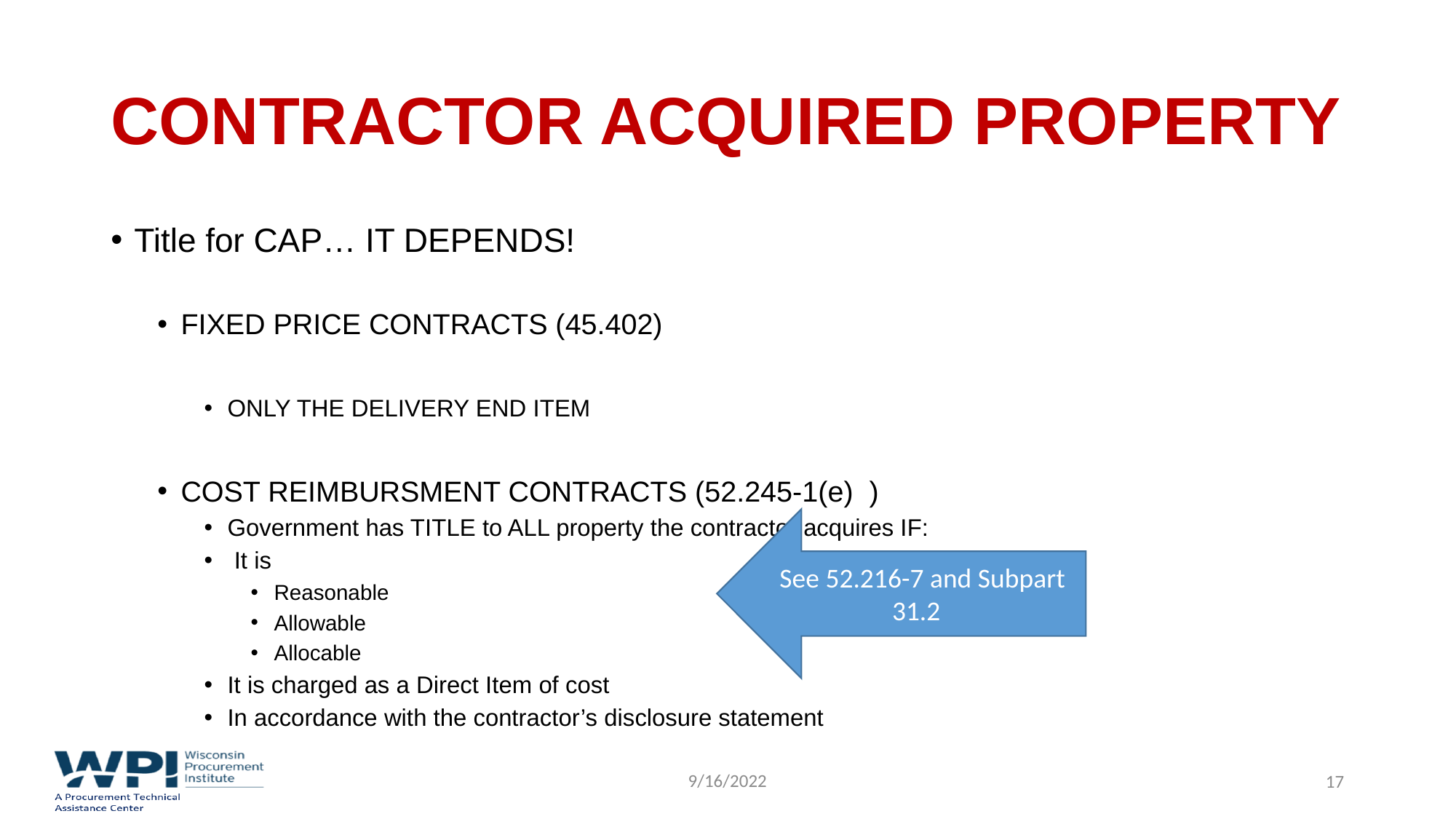

# Contractor Acquired Property
Title for CAP… IT DEPENDS!

FIXED PRICE CONTRACTS (45.402)

ONLY THE DELIVERY END ITEM

COST REIMBURSMENT CONTRACTS (52.245-1(e)  )
Government has TITLE to ALL property the contractor acquires IF:
 It is
Reasonable
Allowable
Allocable
It is charged as a Direct Item of cost
In accordance with the contractor’s disclosure statement

 See 52.216-7 and Subpart  31.2
9/16/2022
17